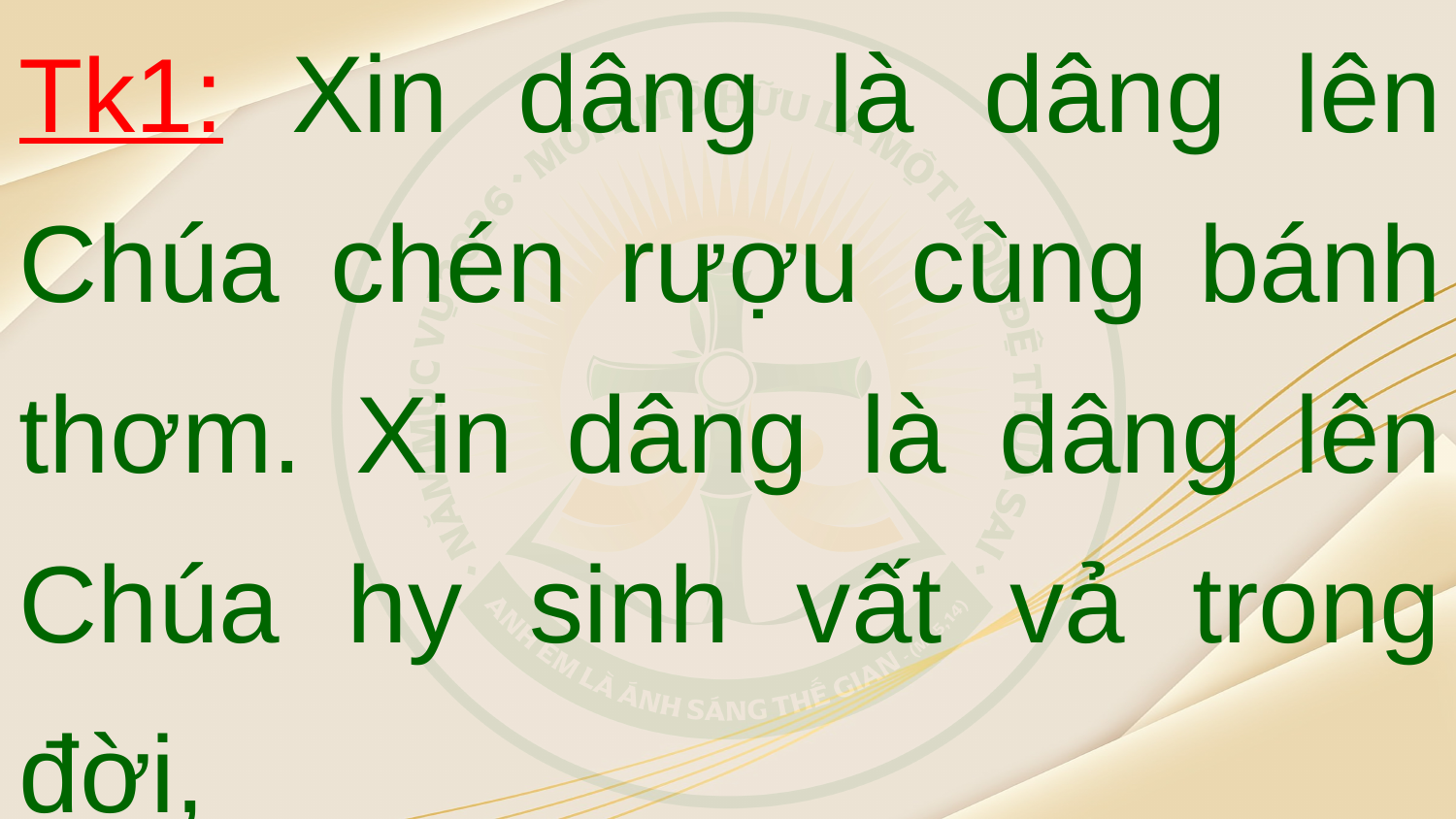

Tk1: Xin dâng là dâng lên Chúa chén rượu cùng bánh thơm. Xin dâng là dâng lên Chúa hy sinh vất vả trong đời,